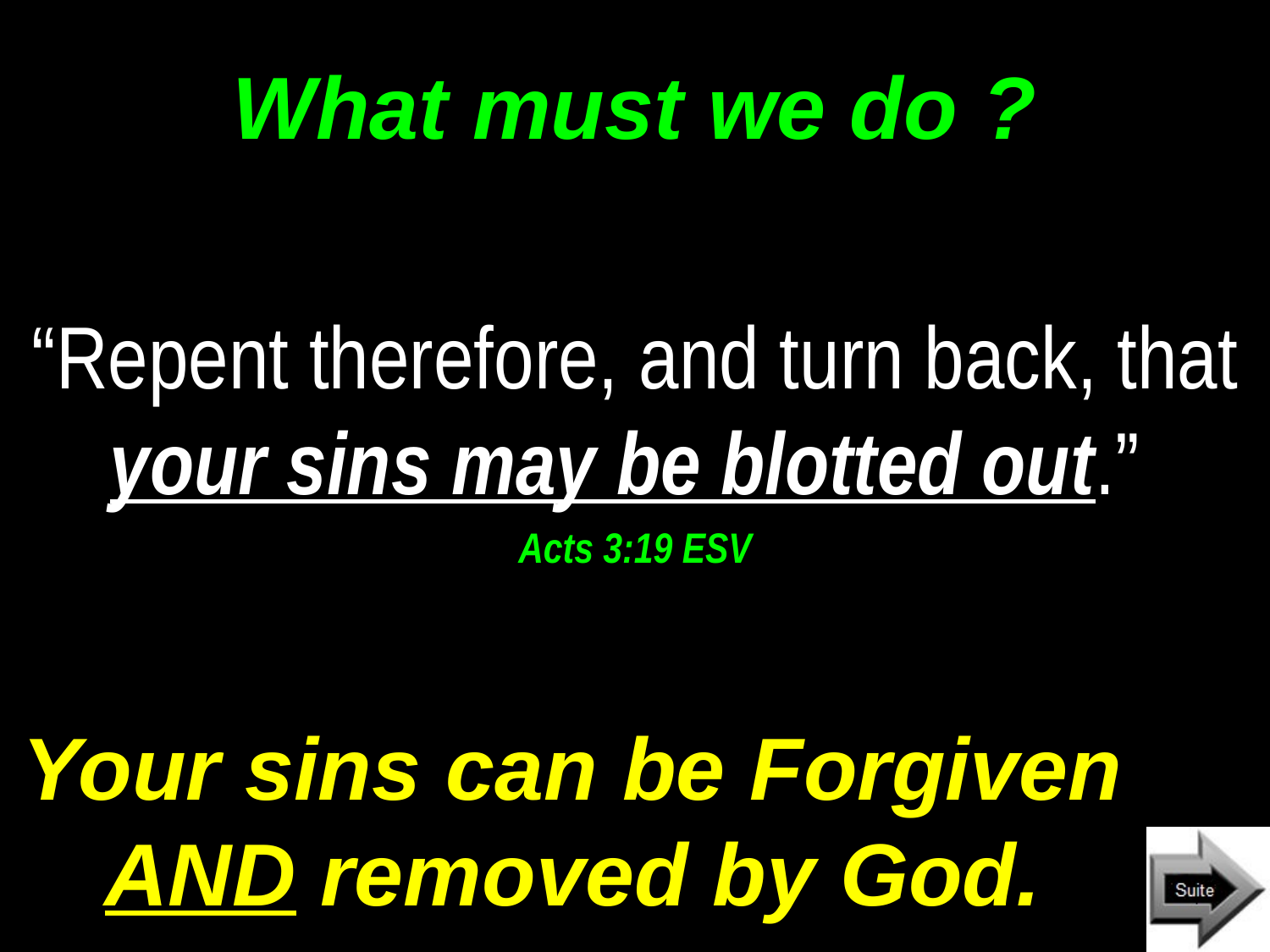

# What must we do ?
“Repent therefore, and turn back, that your sins may be blotted out.”
Acts 3:19 ESV
Your sins can be Forgiven AND removed by God.